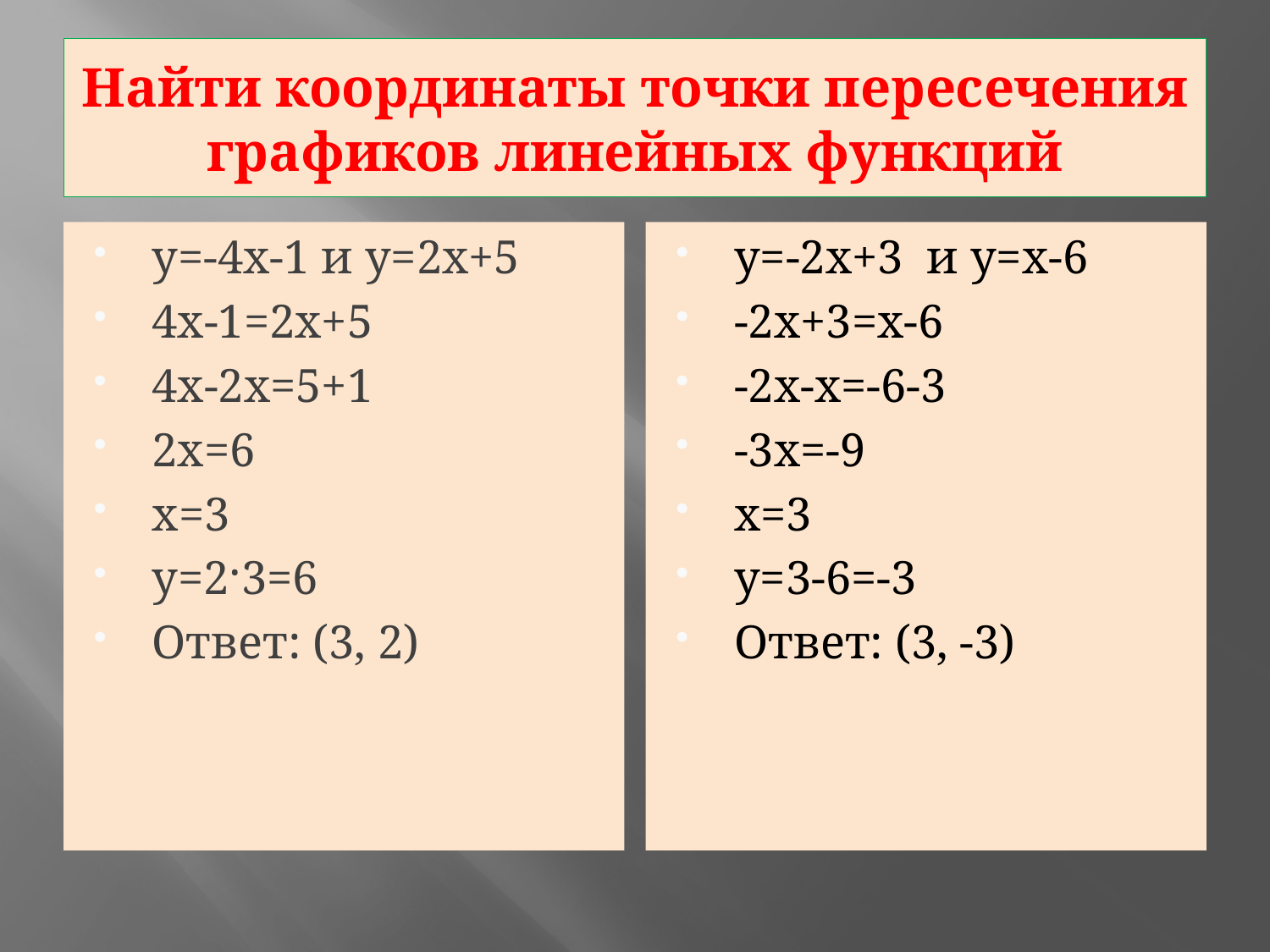

# Найти координаты точки пересечения графиков линейных функций
у=-4х-1 и у=2х+5
4х-1=2х+5
4х-2х=5+1
2х=6
х=3
у=2·3=6
Ответ: (3, 2)
у=-2х+3  и у=х-6
-2х+3=х-6
-2х-х=-6-3
-3х=-9
х=3
у=3-6=-3
Ответ: (3, -3)